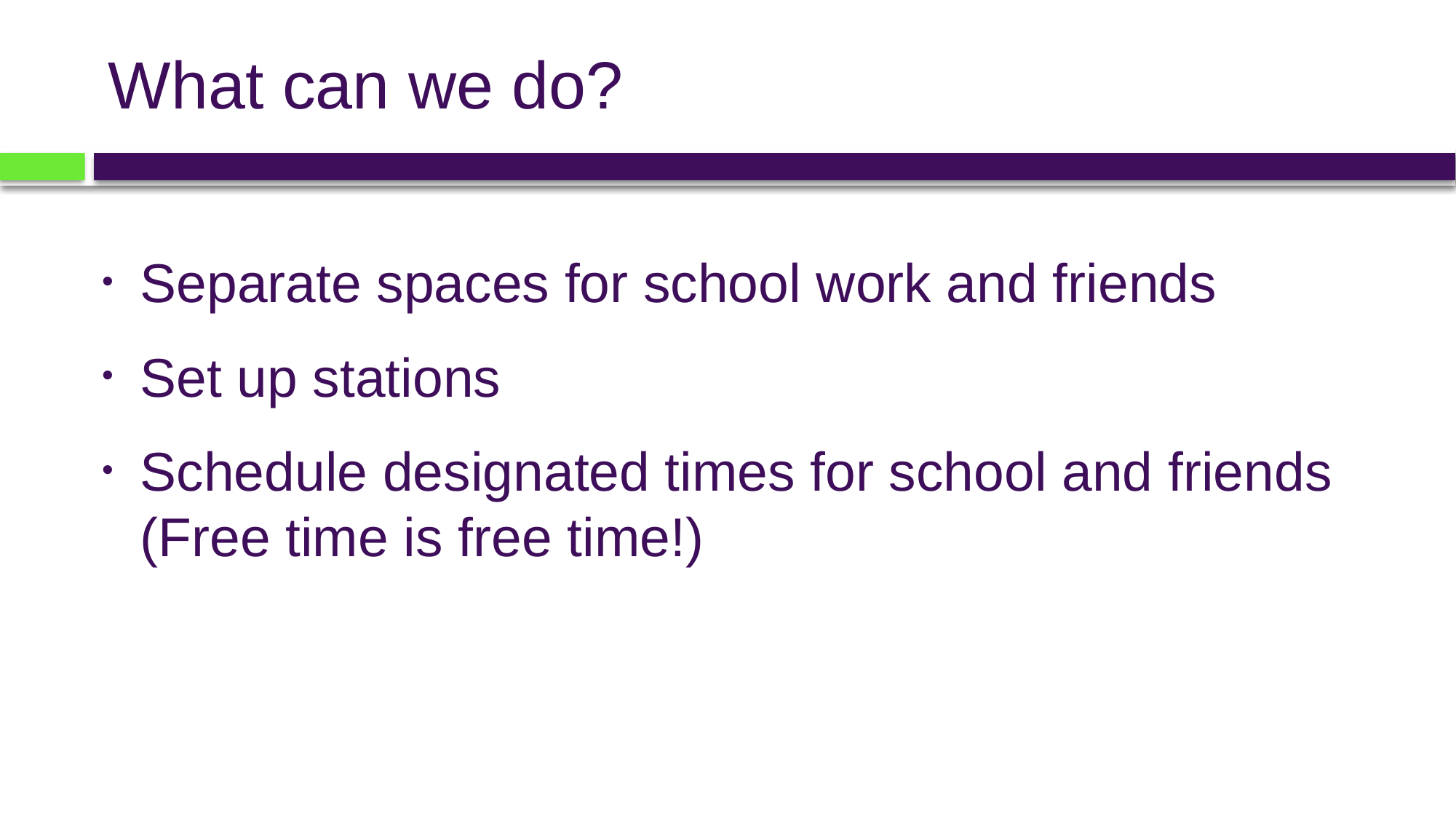

# What can we do?
Separate spaces for school work and friends
Set up stations
Schedule designated times for school and friends (Free time is free time!)